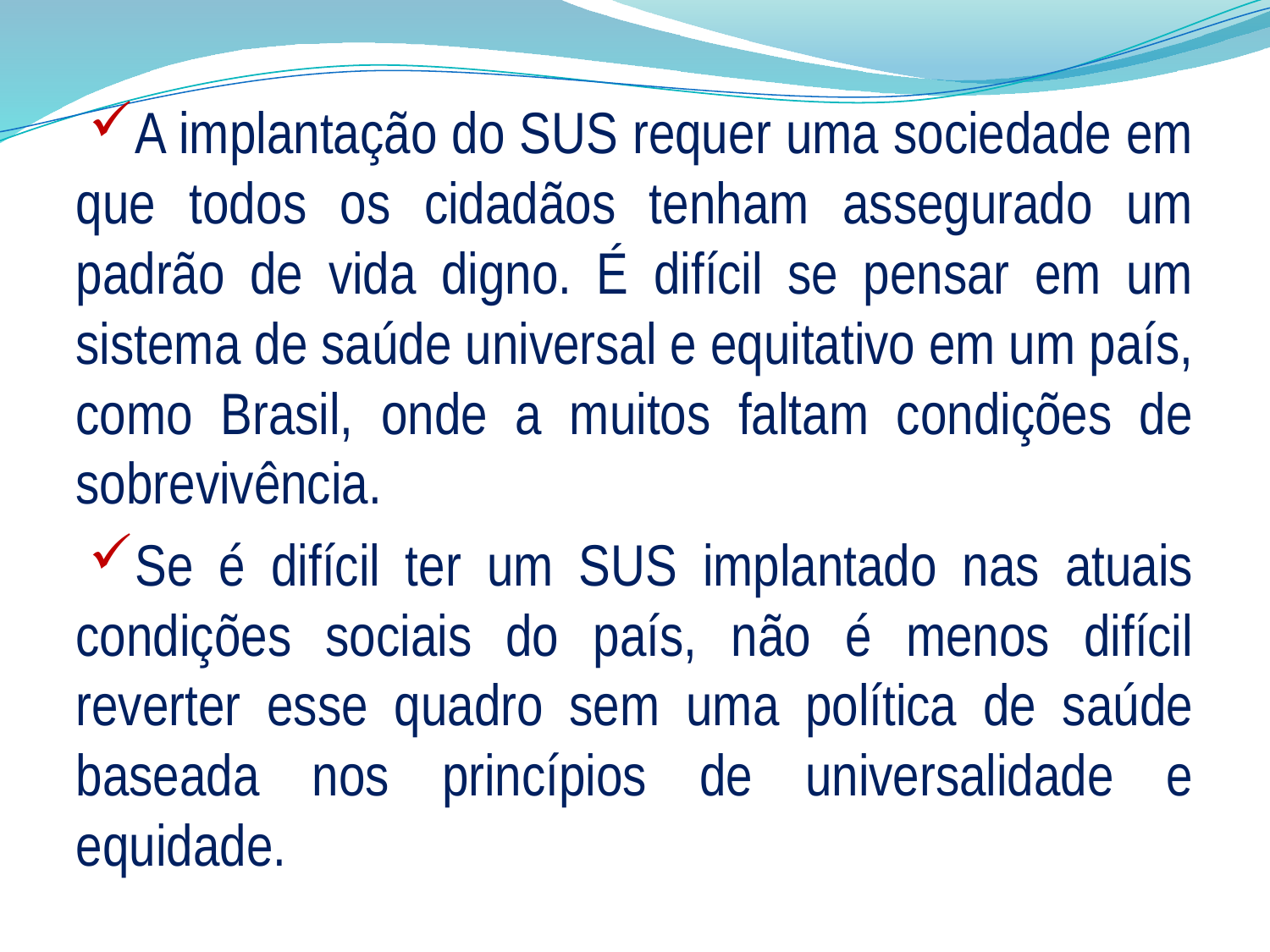

A implantação do SUS requer uma sociedade em que todos os cidadãos tenham assegurado um padrão de vida digno. É difícil se pensar em um sistema de saúde universal e equitativo em um país, como Brasil, onde a muitos faltam condições de sobrevivência.
Se é difícil ter um SUS implantado nas atuais condições sociais do país, não é menos difícil reverter esse quadro sem uma política de saúde baseada nos princípios de universalidade e equidade.